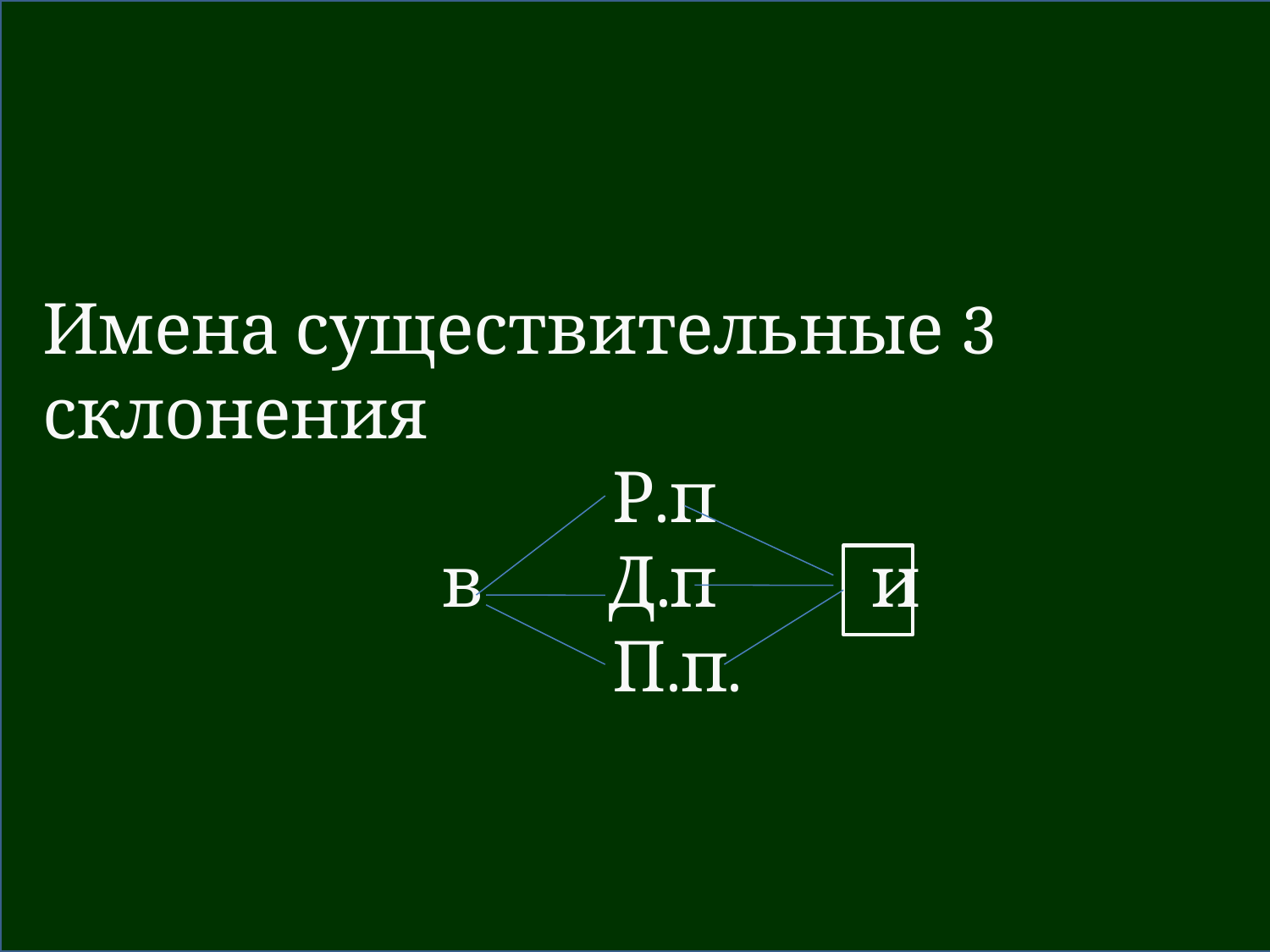

Имена существительные 3 склонения
                          Р.п
               в        Д.п          и
                          П.п.